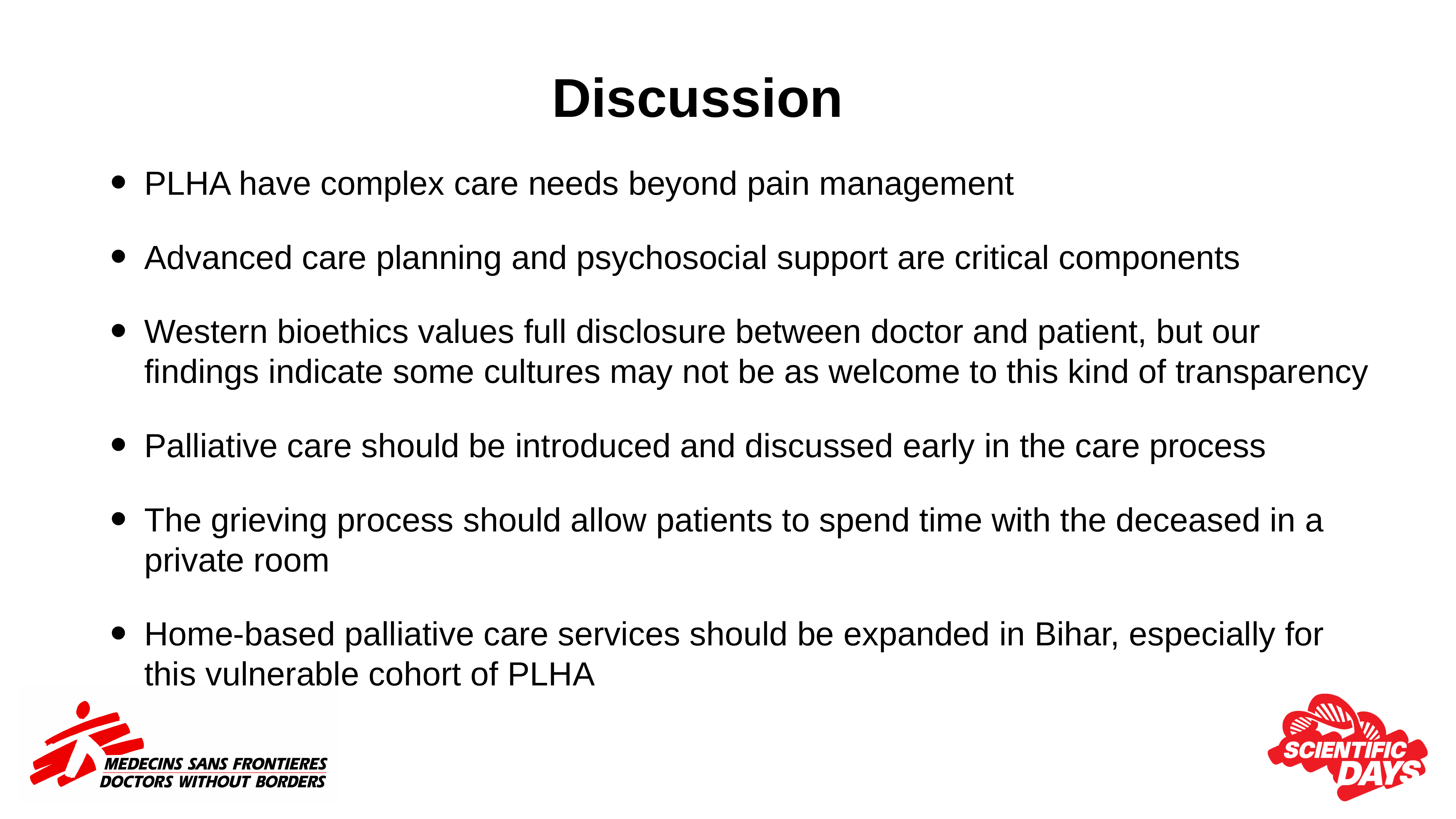

# Discussion
PLHA have complex care needs beyond pain management
Advanced care planning and psychosocial support are critical components
Western bioethics values full disclosure between doctor and patient, but our findings indicate some cultures may not be as welcome to this kind of transparency
Palliative care should be introduced and discussed early in the care process
The grieving process should allow patients to spend time with the deceased in a private room
Home-based palliative care services should be expanded in Bihar, especially for this vulnerable cohort of PLHA